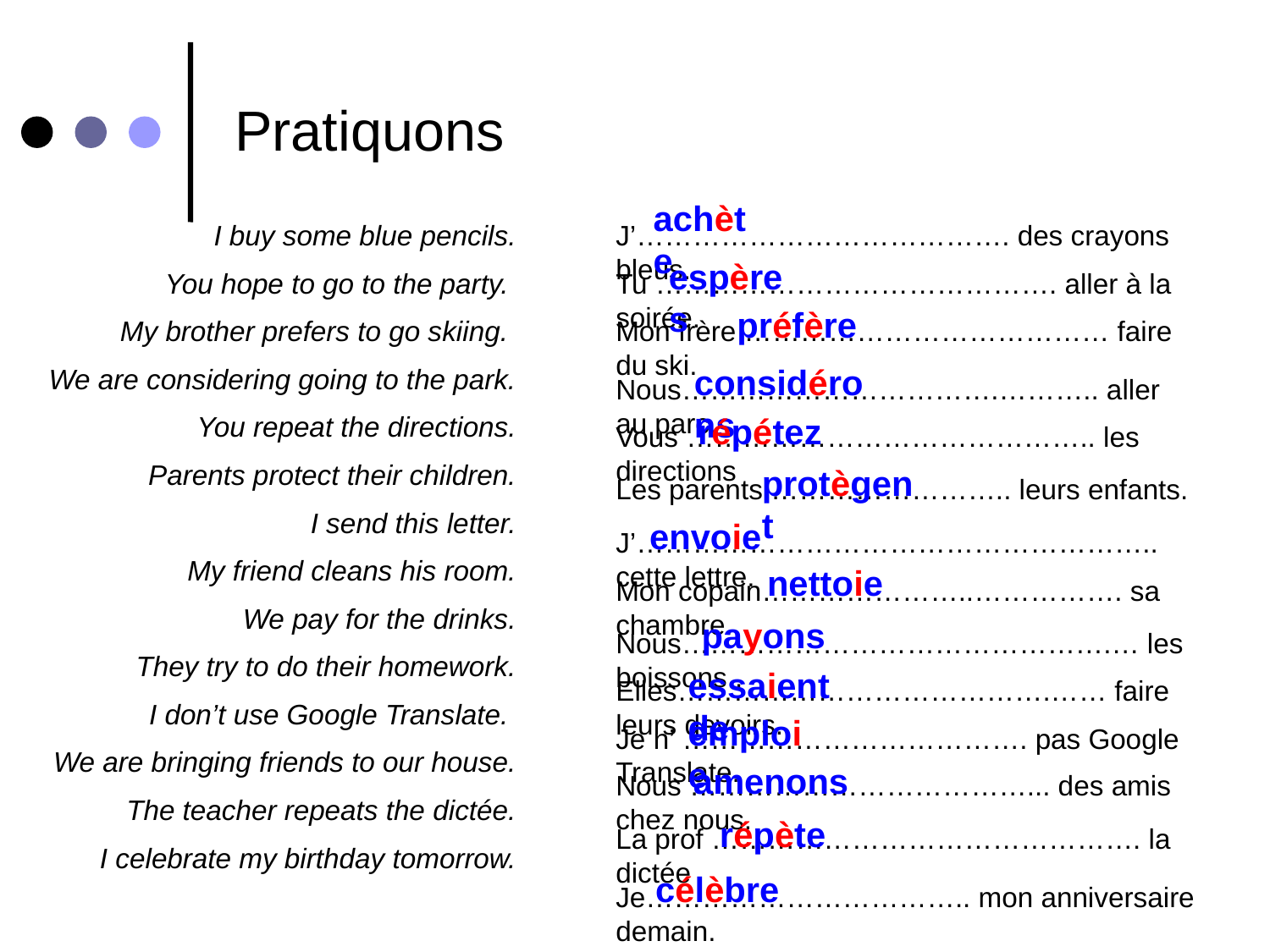

Pratiquons
achète
I buy some blue pencils.
You hope to go to the party.
My brother prefers to go skiing.
We are considering going to the park.
You repeat the directions.
Parents protect their children.
I send this letter.
My friend cleans his room.
We pay for the drinks.
They try to do their homework.
I don’t use Google Translate.
We are bringing friends to our house.
The teacher repeats the dictée.
I celebrate my birthday tomorrow.

J’…………………………………. des crayons bleus.
espères
Tu ……………………………………. aller à la soirée.
préfère
Mon frère ………………………………… faire du ski.
considérons
Nous…………………………….……….. aller au parc.
répétez
Vous …………………………………….. les directions
protègent
Les parents …………………….. leurs enfants.
envoie
J’……………………………………………….. cette lettre.
nettoie
Mon copain…………………..……………. sa chambre.
payons
Nous……………………………………….… les boissons .
essaient de
Elles………………………………….…… faire leurs devoirs.
emploie
Je n’ ………………………………. pas Google Translate.
amenons
Nous ………………………………... des amis chez nous.
répète
La prof ………………………………………. la dictée
célèbre
Je…………………………….. mon anniversaire demain.